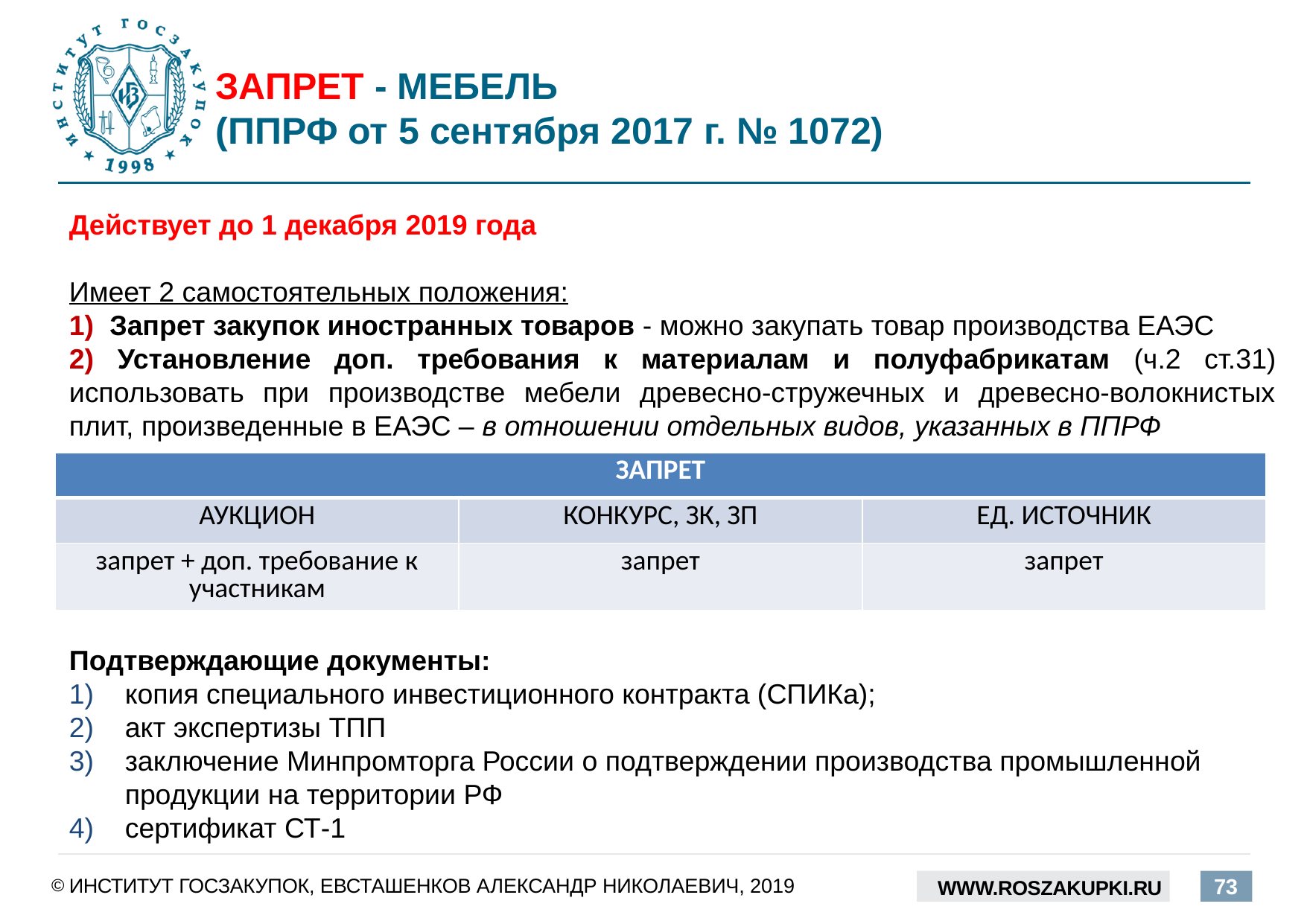

ЗАПРЕТ - МЕБЕЛЬ
(ППРФ от 5 сентября 2017 г. № 1072)
#
Действует до 1 декабря 2019 года
Имеет 2 самостоятельных положения:
1)  Запрет закупок иностранных товаров - можно закупать товар производства ЕАЭС
2) Установление доп. требования к материалам и полуфабрикатам (ч.2 ст.31) использовать при производстве мебели древесно-стружечных и древесно-волокнистых плит, произведенные в ЕАЭС – в отношении отдельных видов, указанных в ППРФ

Подтверждающие документы:
копия специального инвестиционного контракта (СПИКа);
акт экспертизы ТПП
заключение Минпромторга России о подтверждении производства промышленной продукции на территории РФ
сертификат СТ-1

| ЗАПРЕТ |  |  |
| --- | --- | --- |
| АУКЦИОН | КОНКУРС, ЗК, ЗП | ЕД. ИСТОЧНИК |
| запрет + доп. требование к участникам | запрет | запрет |